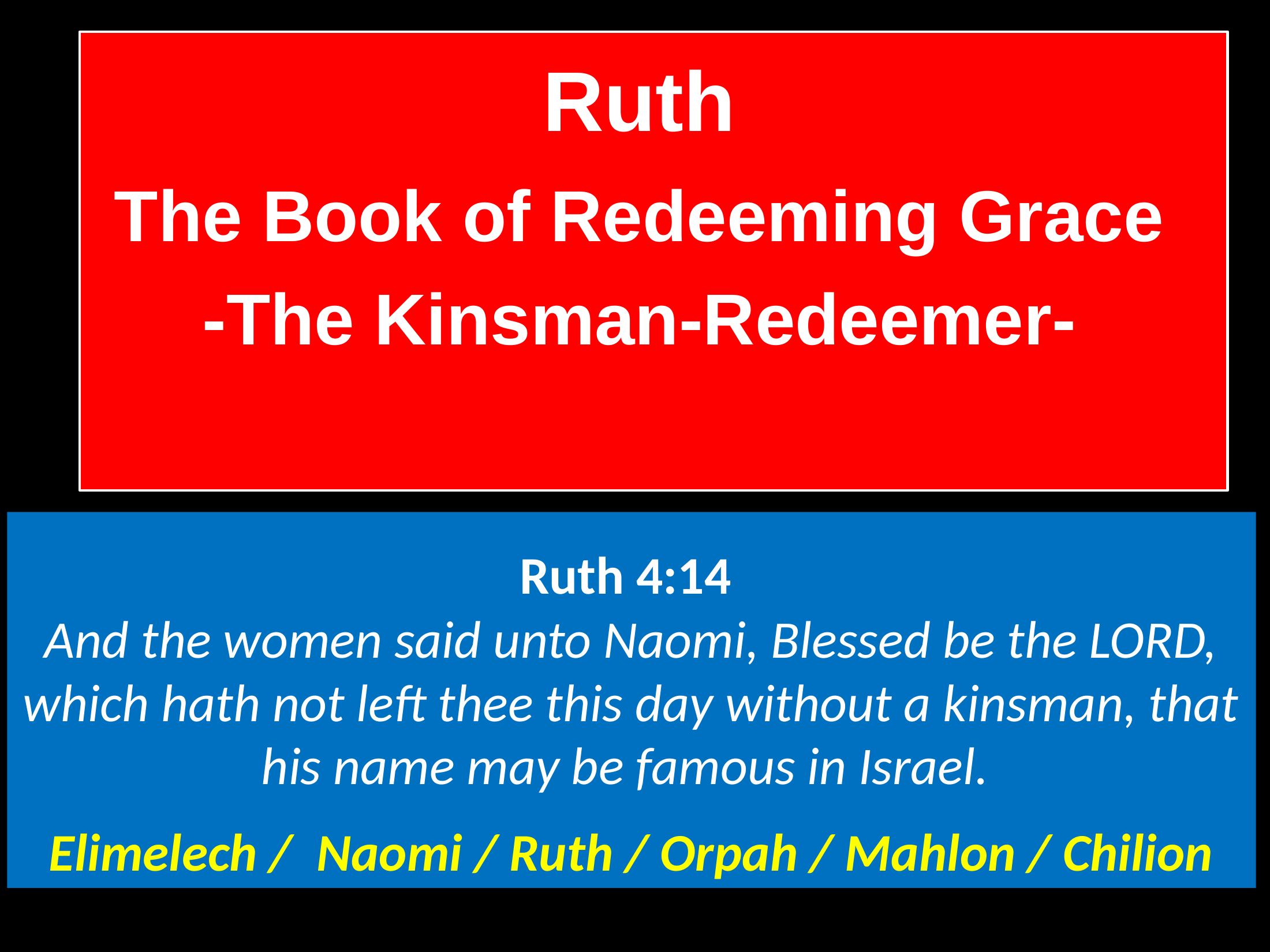

Ruth
The Book of Redeeming Grace
-The Kinsman-Redeemer-

Ruth 4:14
And the women said unto Naomi, Blessed be the LORD, which hath not left thee this day without a kinsman, that his name may be famous in Israel.

Elimelech /  Naomi / Ruth / Orpah / Mahlon / Chilion